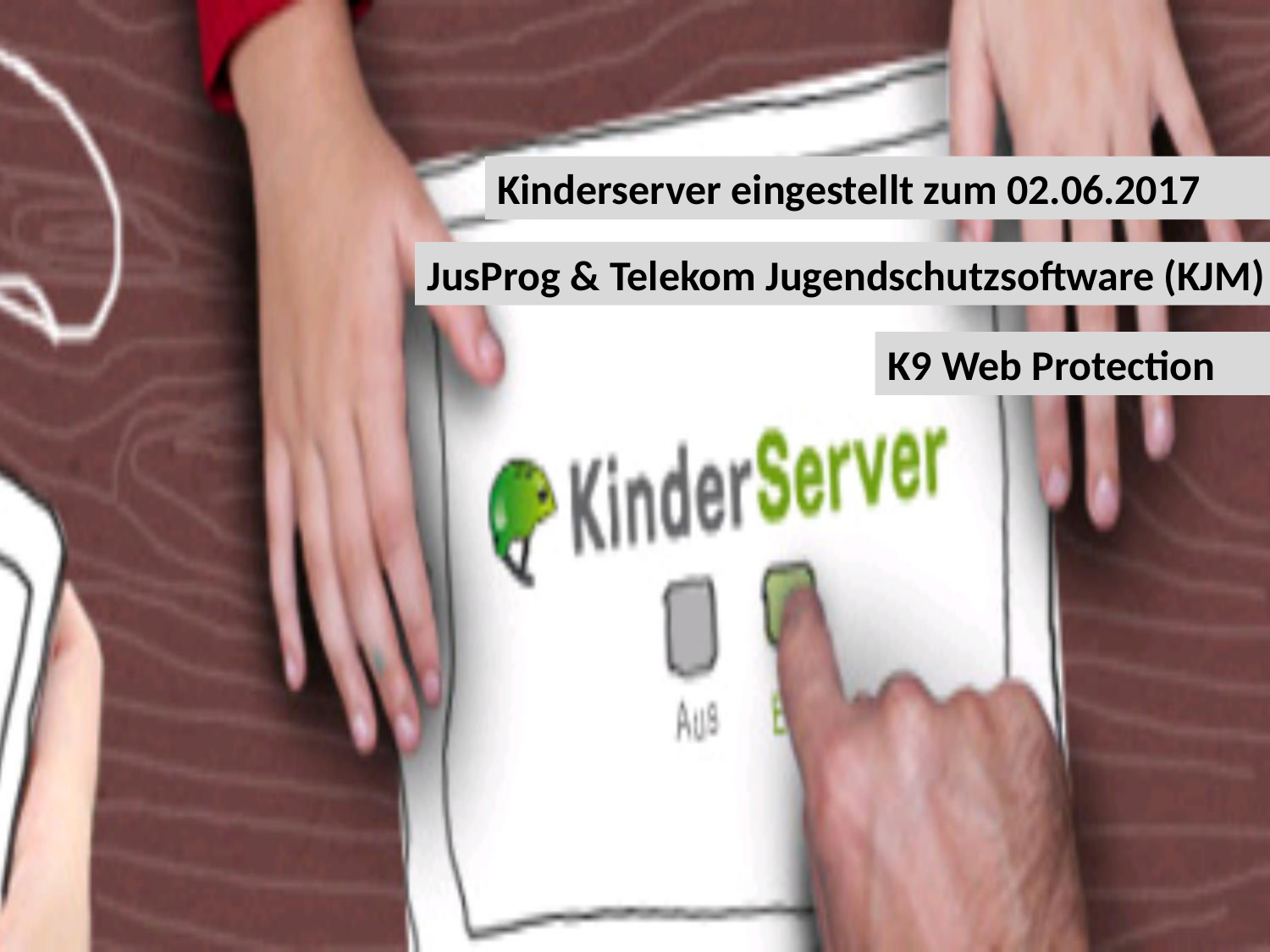

Kinderserver eingestellt zum 02.06.2017
JusProg & Telekom Jugendschutzsoftware (KJM)
K9 Web Protection